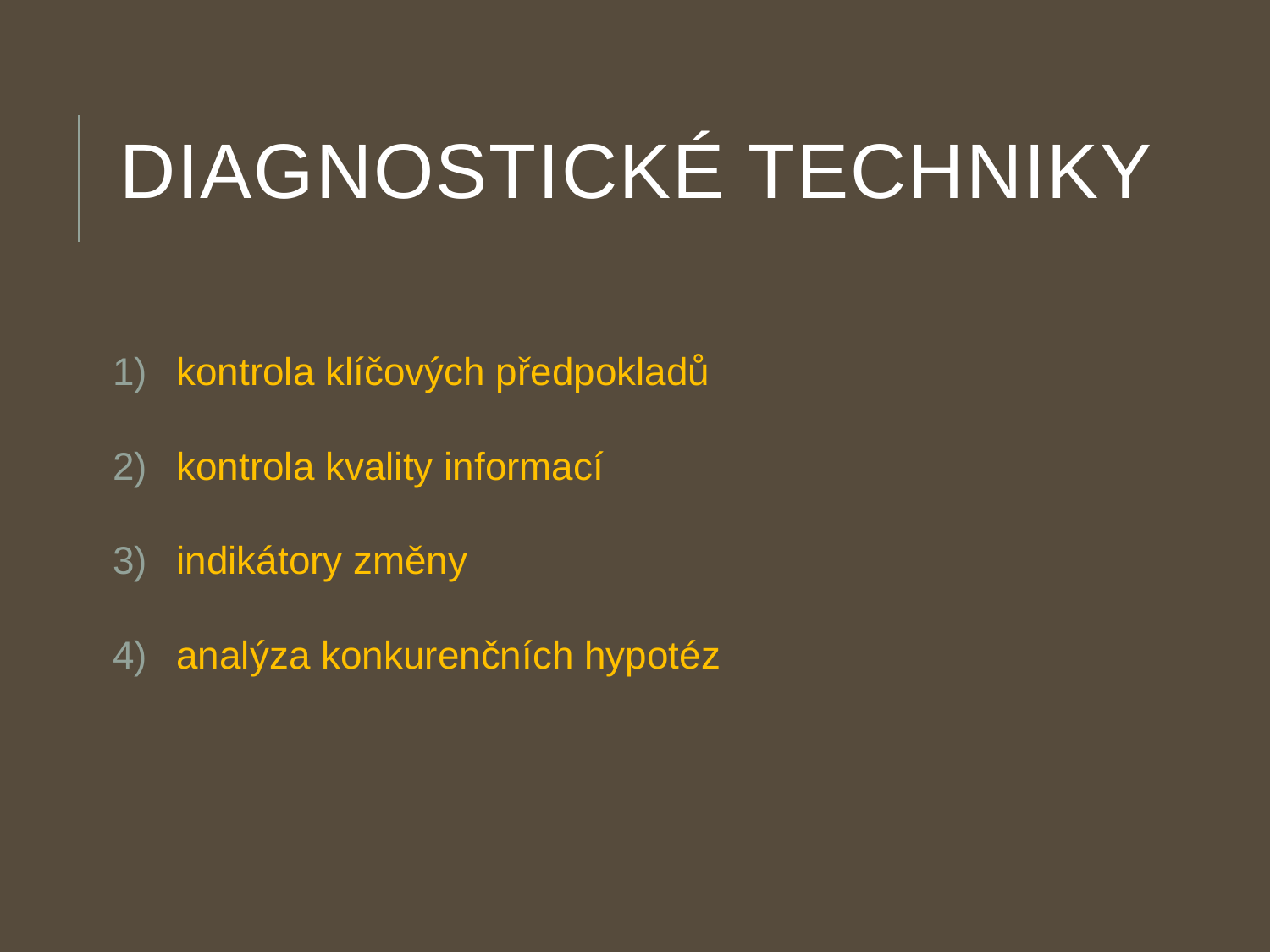

# diagnostické techniky
kontrola klíčových předpokladů
kontrola kvality informací
indikátory změny
analýza konkurenčních hypotéz